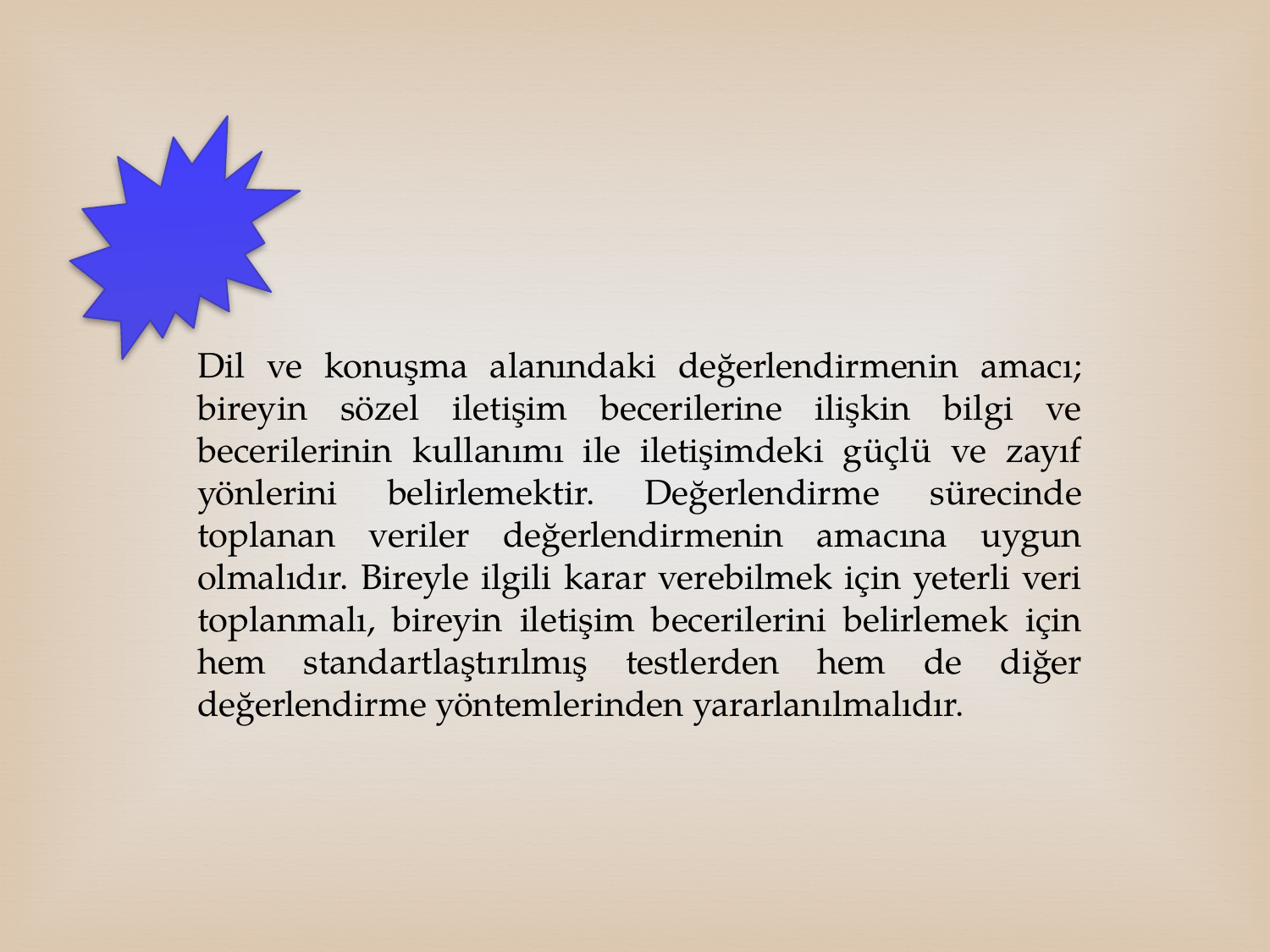

Dil ve konuşma alanındaki değerlendirmenin amacı; bireyin sözel iletişim becerilerine ilişkin bilgi ve becerilerinin kullanımı ile iletişimdeki güçlü ve zayıf yönlerini belirlemektir. Değerlendirme sürecinde toplanan veriler değerlendirmenin amacına uygun olmalıdır. Bireyle ilgili karar verebilmek için yeterli veri toplanmalı, bireyin iletişim becerilerini belirlemek için hem standartlaştırılmış testlerden hem de diğer değerlendirme yöntemlerinden yararlanılmalıdır.